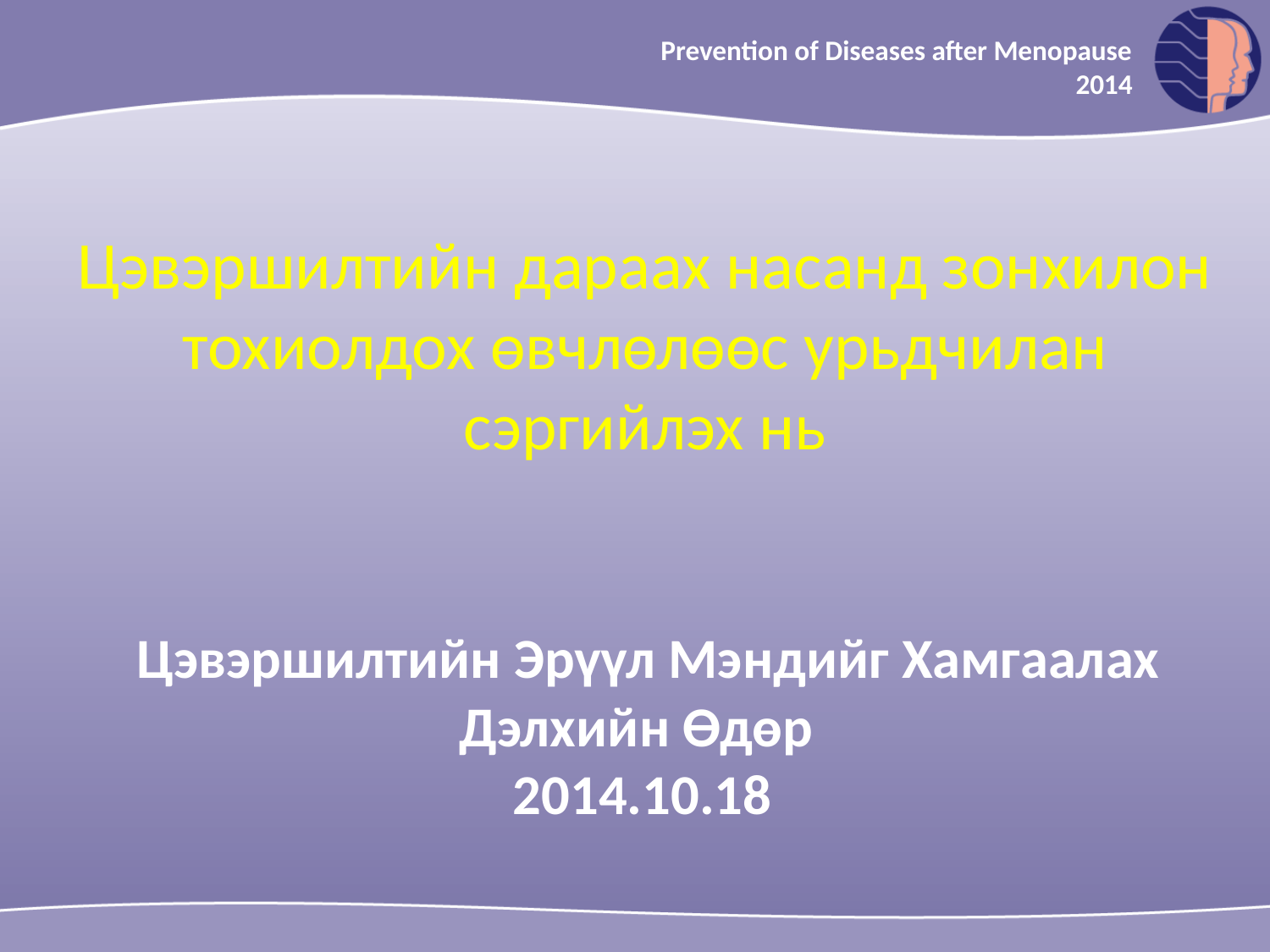

Prevention of Diseases after Menopause
2014
Цэвэршилтийн дараах насанд зонхилон тохиолдох өвчлөлөөс урьдчилан сэргийлэх нь
Цэвэршилтийн Эрүүл Мэндийг Хамгаалах Дэлхийн Өдөр
2014.10.18